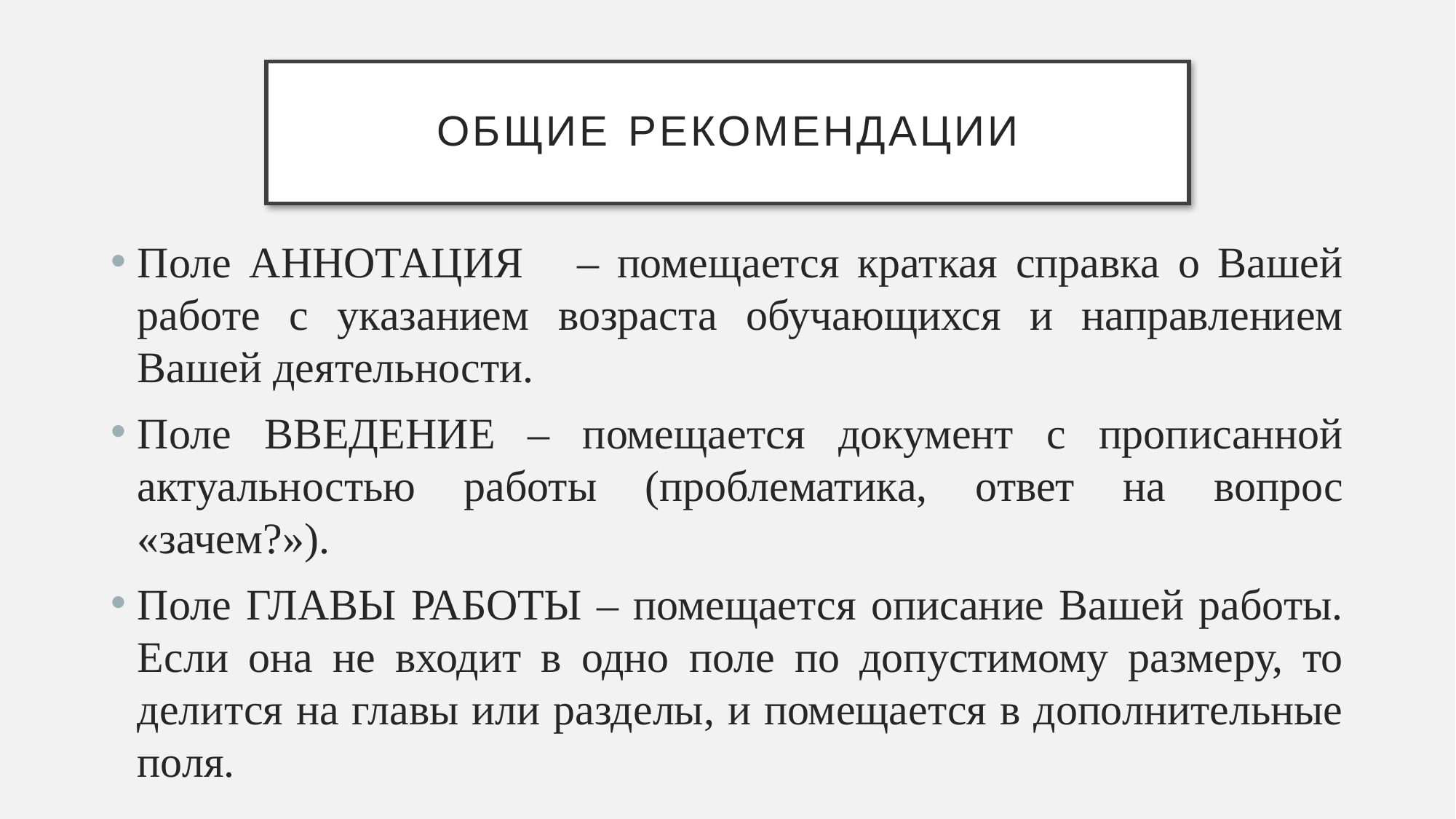

# Общие рекомендации
Поле АННОТАЦИЯ   – помещается краткая справка о Вашей работе с указанием возраста обучающихся и направлением Вашей деятельности.
Поле ВВЕДЕНИЕ – помещается документ с прописанной актуальностью работы (проблематика, ответ на вопрос «зачем?»).
Поле ГЛАВЫ РАБОТЫ – помещается описание Вашей работы. Если она не входит в одно поле по допустимому размеру, то делится на главы или разделы, и помещается в дополнительные поля.